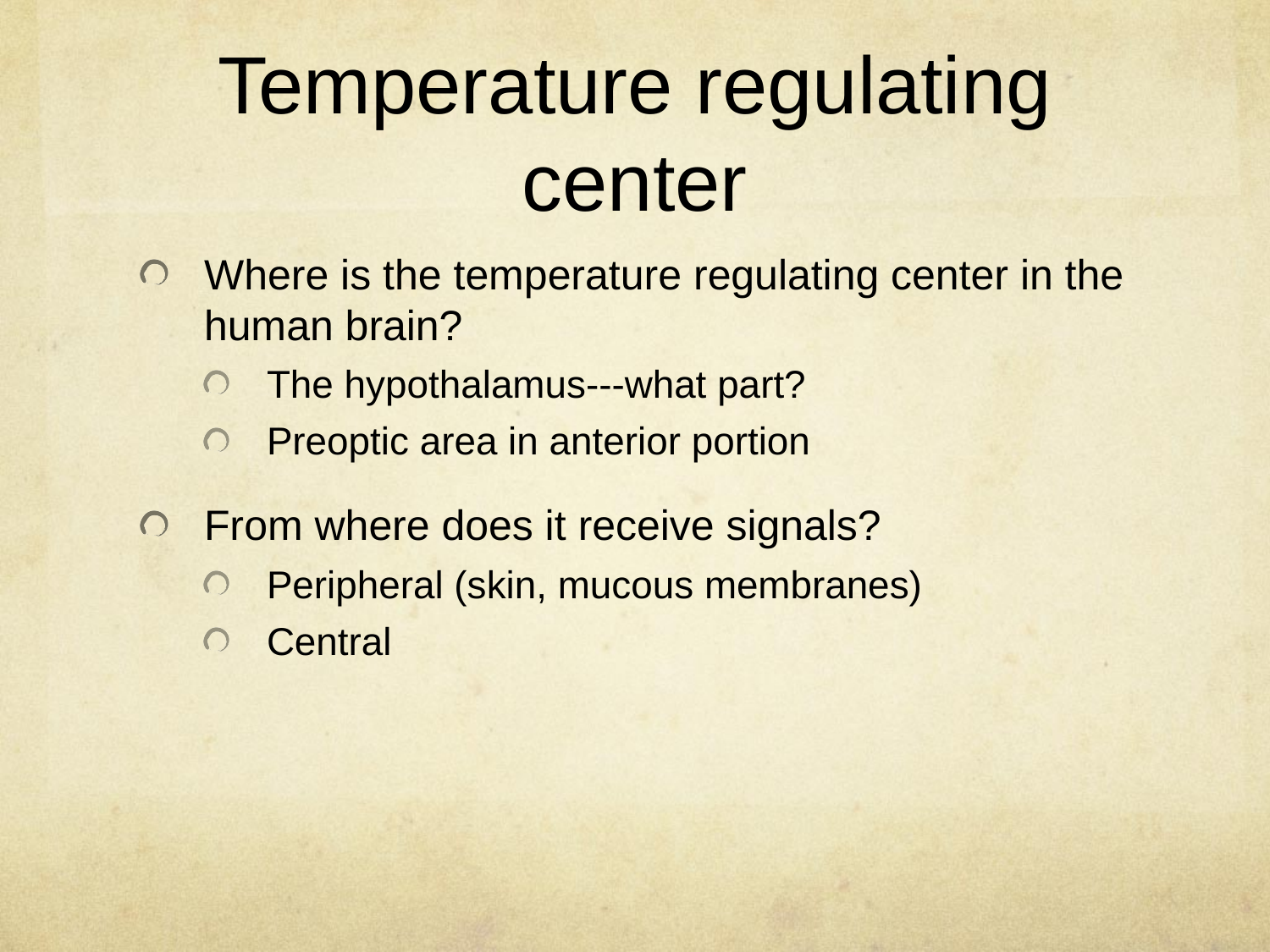

# Temperature regulating center
Where is the temperature regulating center in the human brain?
The hypothalamus---what part?
Preoptic area in anterior portion
From where does it receive signals?
Peripheral (skin, mucous membranes)
Central